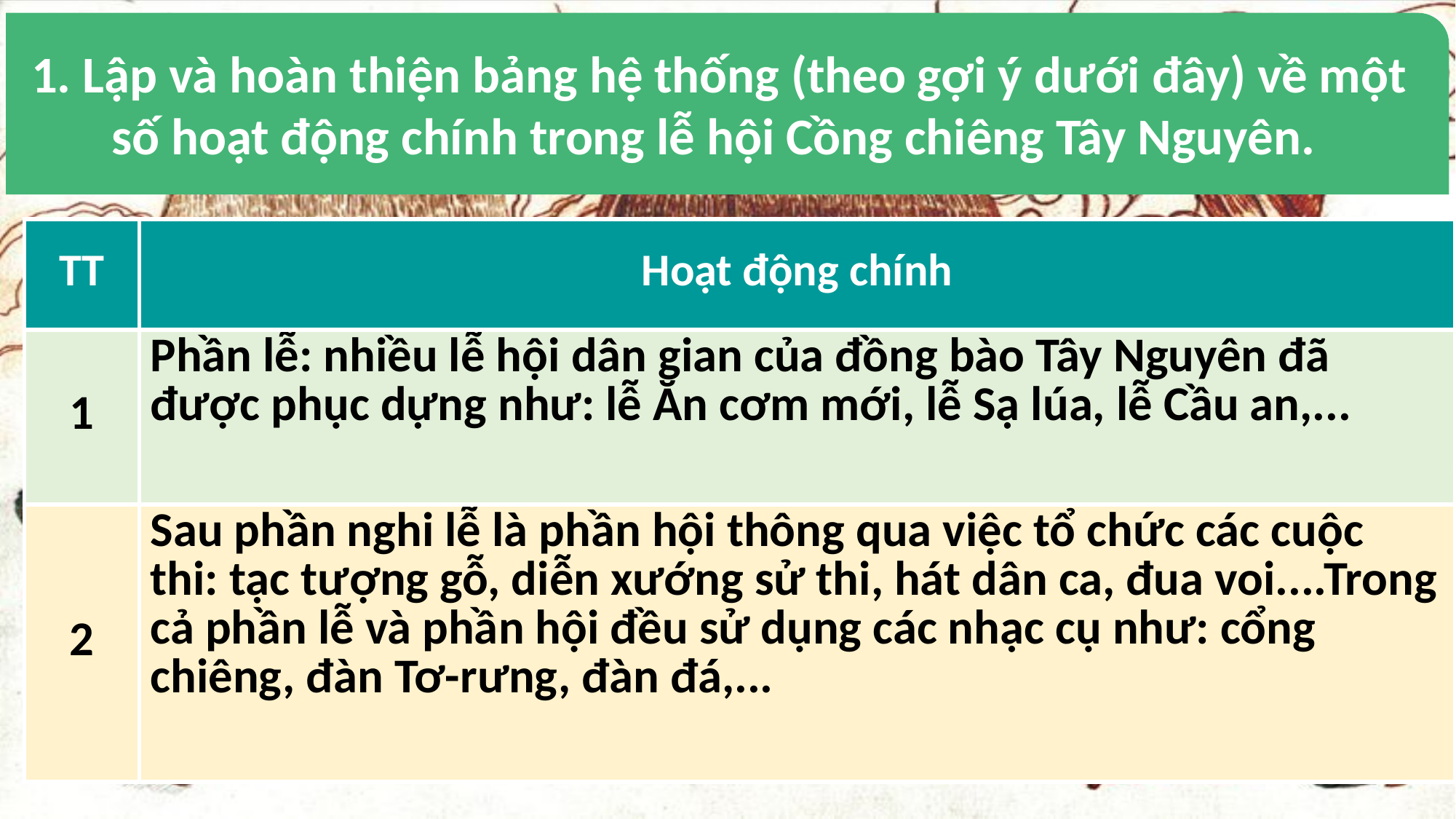

1. Lập và hoàn thiện bảng hệ thống (theo gợi ý dưới đây) về một số hoạt động chính trong lễ hội Cồng chiêng Tây Nguyên.
| TT | Hoạt động chính |
| --- | --- |
| 1 | Phần lễ: nhiều lễ hội dân gian của đồng bào Tây Nguyên đã được phục dựng như: lễ Ăn cơm mới, lễ Sạ lúa, lễ Cầu an,... |
| 2 | Sau phần nghi lễ là phần hội thông qua việc tổ chức các cuộc thi: tạc tượng gỗ, diễn xướng sử thi, hát dân ca, đua voi....Trong cả phần lễ và phần hội đều sử dụng các nhạc cụ như: cổng chiêng, đàn Tơ-rưng, đàn đá,... |